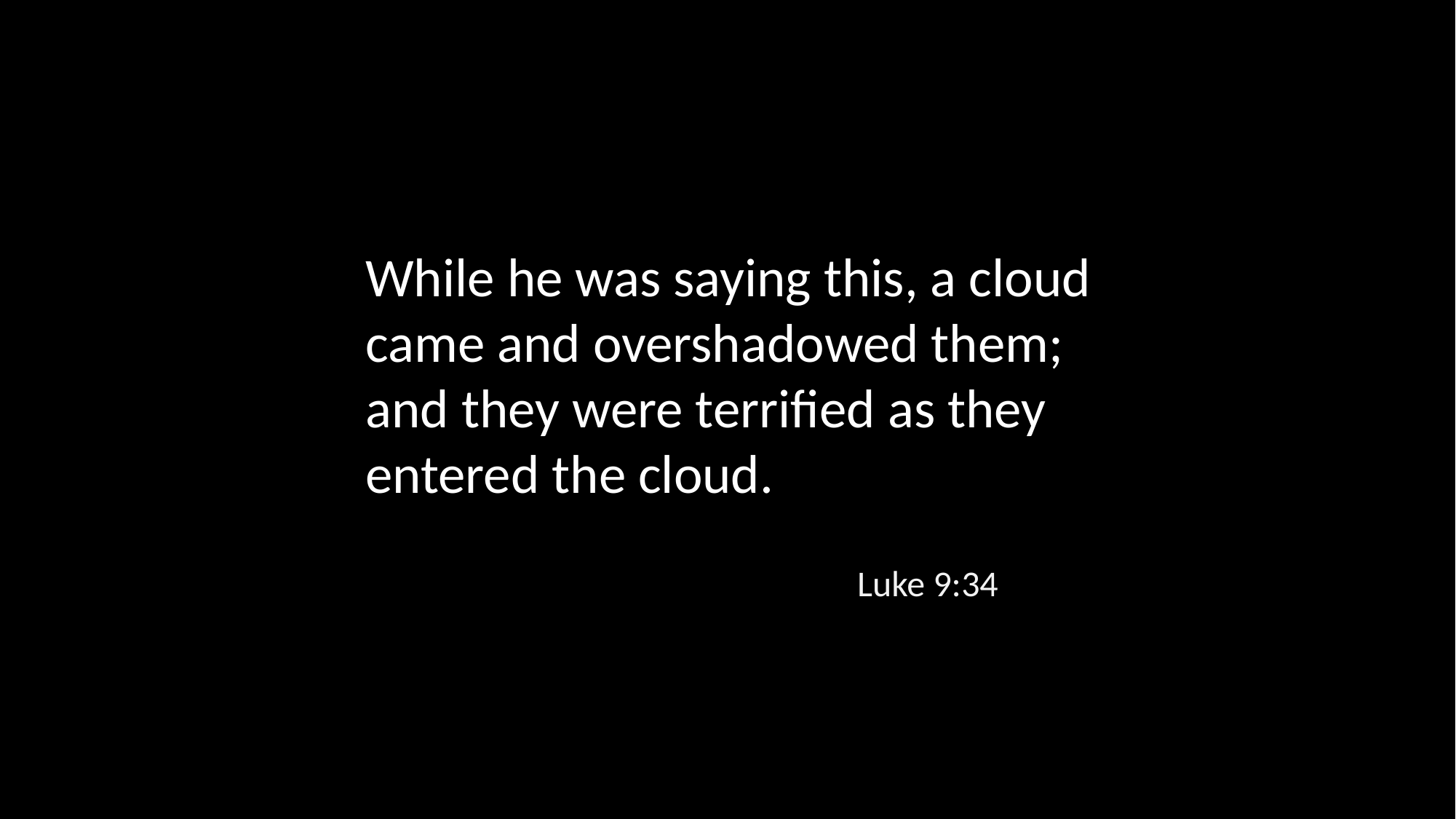

While he was saying this, a cloud came and overshadowed them; and they were terrified as they entered the cloud.
Luke 9:34